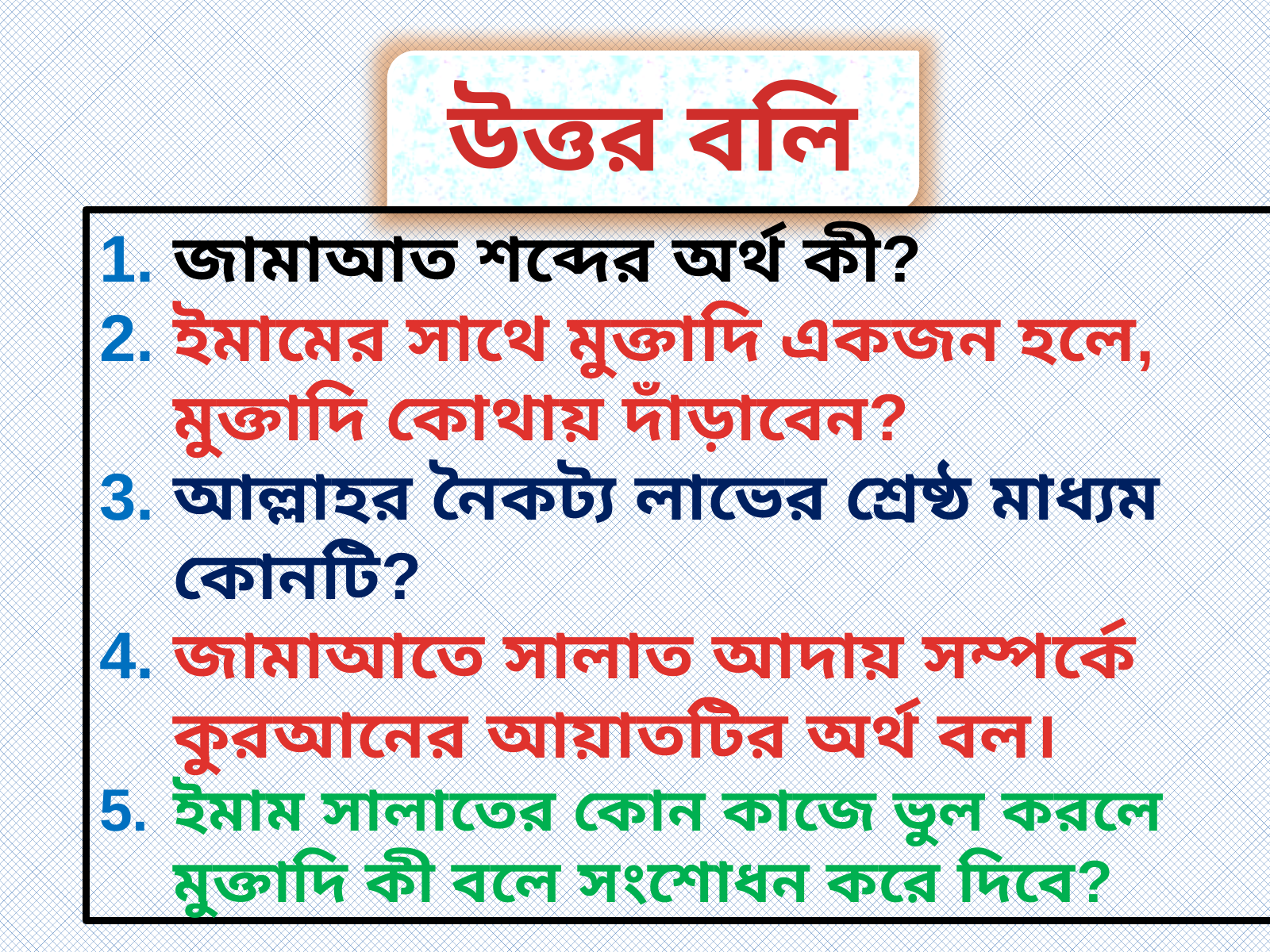

উত্তর বলি
জামাআত শব্দের অর্থ কী?
ইমামের সাথে মুক্তাদি একজন হলে, মুক্তাদি কোথায় দাঁড়াবেন?
আল্লাহর নৈকট্য লাভের শ্রেষ্ঠ মাধ্যম কোনটি?
জামাআতে সালাত আদায় সম্পর্কে কুরআনের আয়াতটির অর্থ বল।
ইমাম সালাতের কোন কাজে ভুল করলে মুক্তাদি কী বলে সংশোধন করে দিবে?